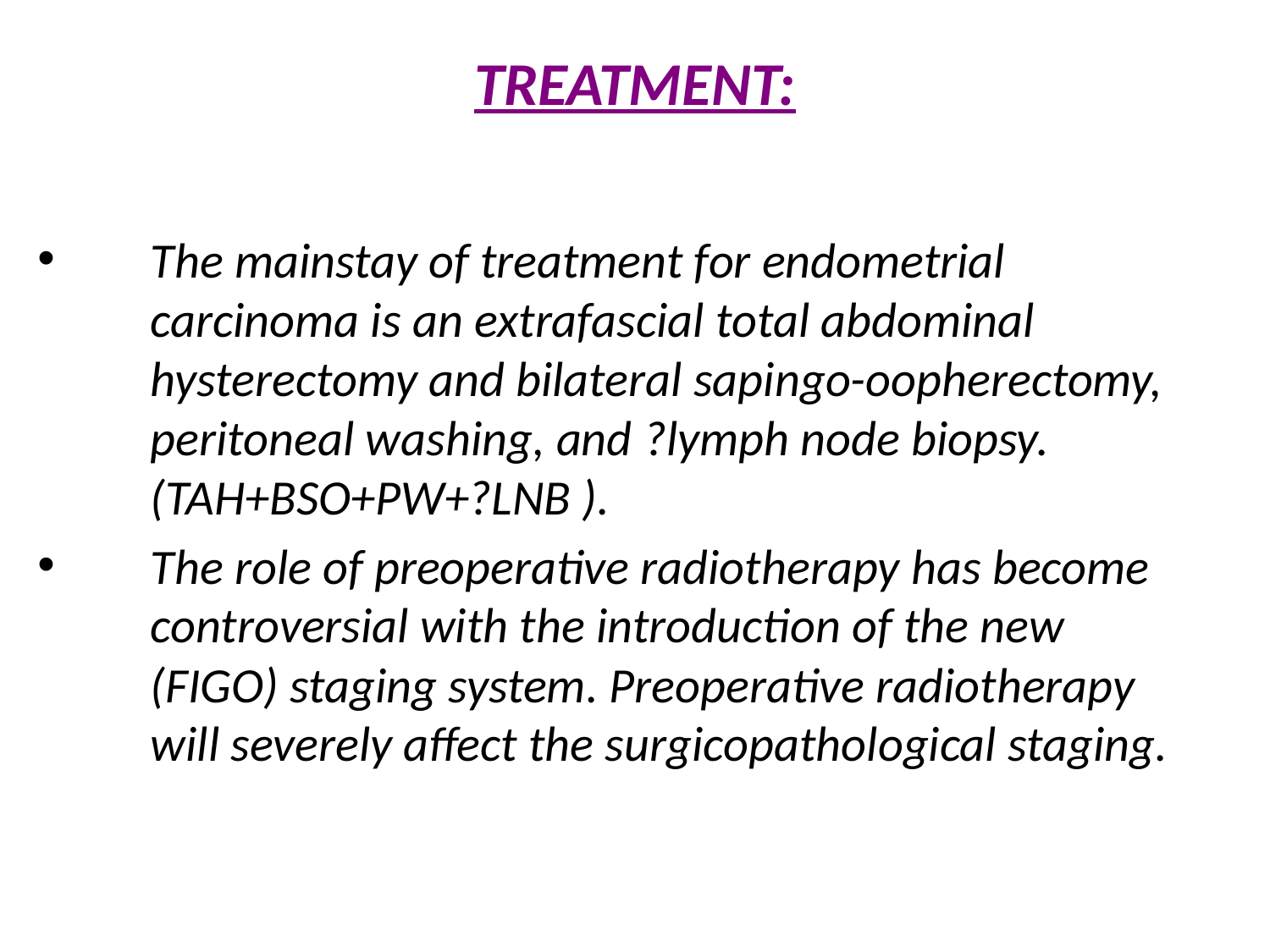

# TREATMENT:
The mainstay of treatment for endometrial carcinoma is an extrafascial total abdominal hysterectomy and bilateral sapingo-oopherectomy, peritoneal washing, and ?lymph node biopsy. (TAH+BSO+PW+?LNB ).
The role of preoperative radiotherapy has become controversial with the introduction of the new (FIGO) staging system. Preoperative radiotherapy will severely affect the surgicopathological staging.